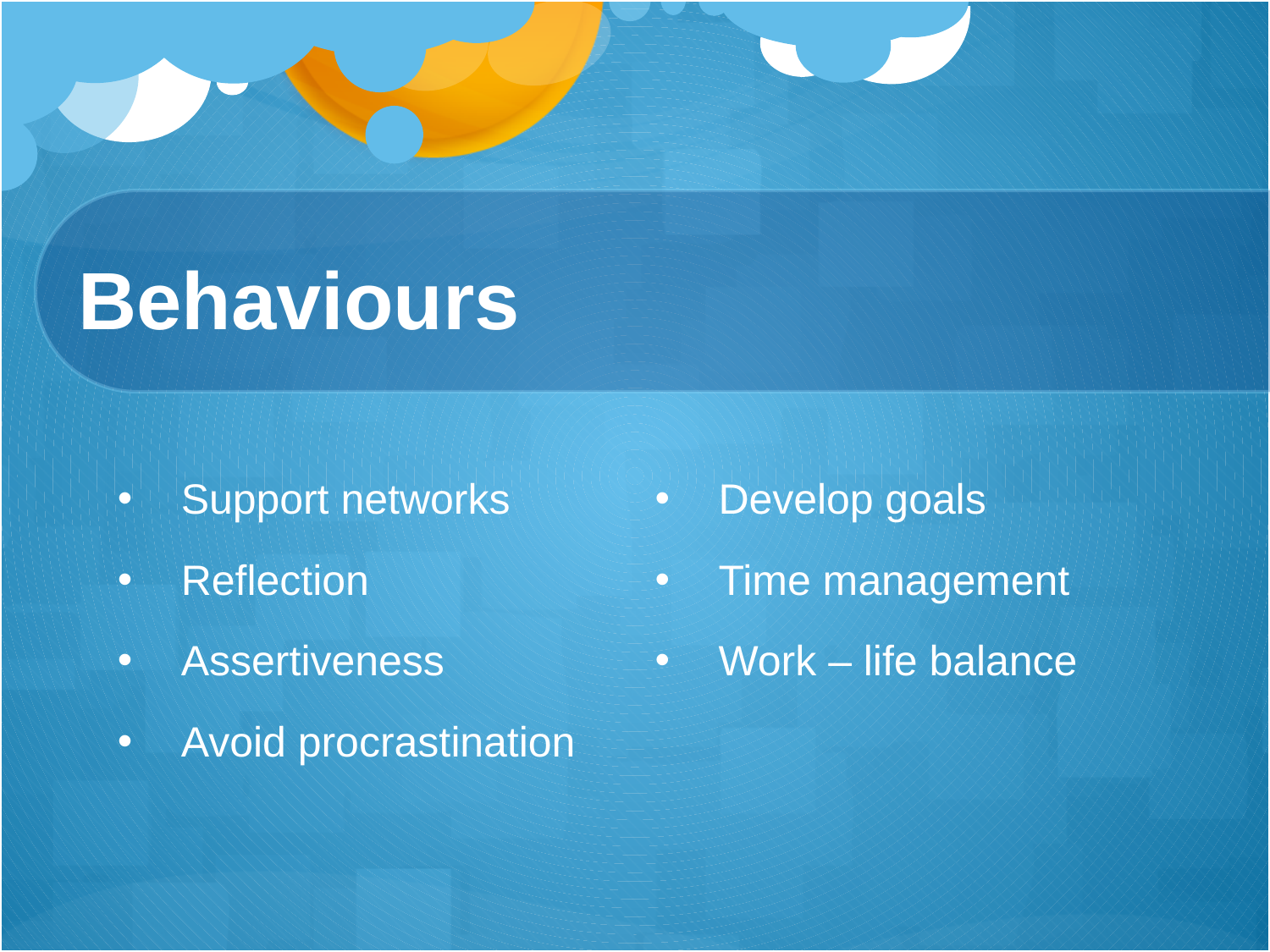

# Behaviours
Support networks
Reflection
Assertiveness
Avoid procrastination
Develop goals
Time management
Work – life balance